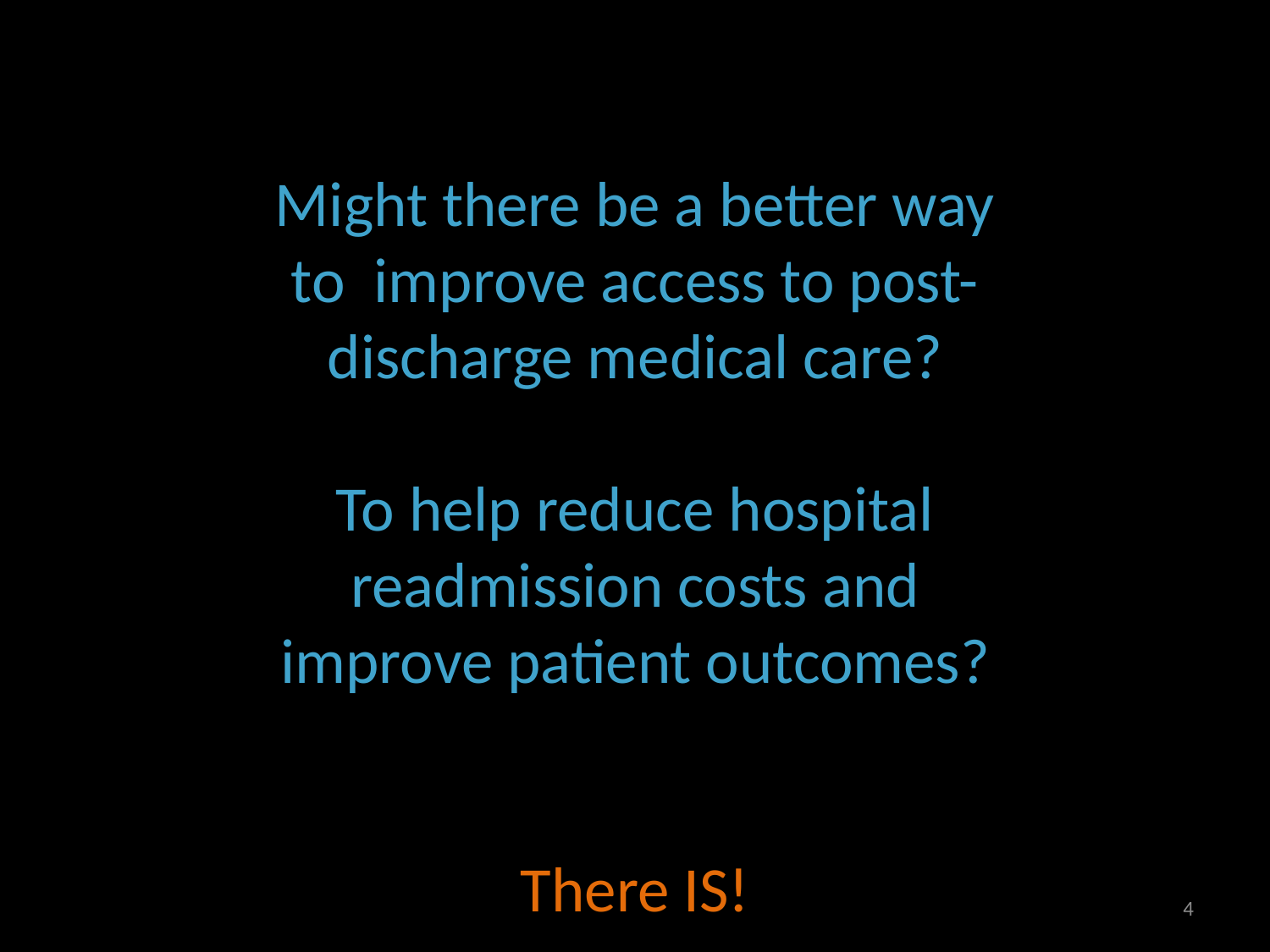

Might there be a better way to  improve access to post-discharge medical care?

To help reduce hospital readmission costs and improve patient outcomes?

There IS!
4